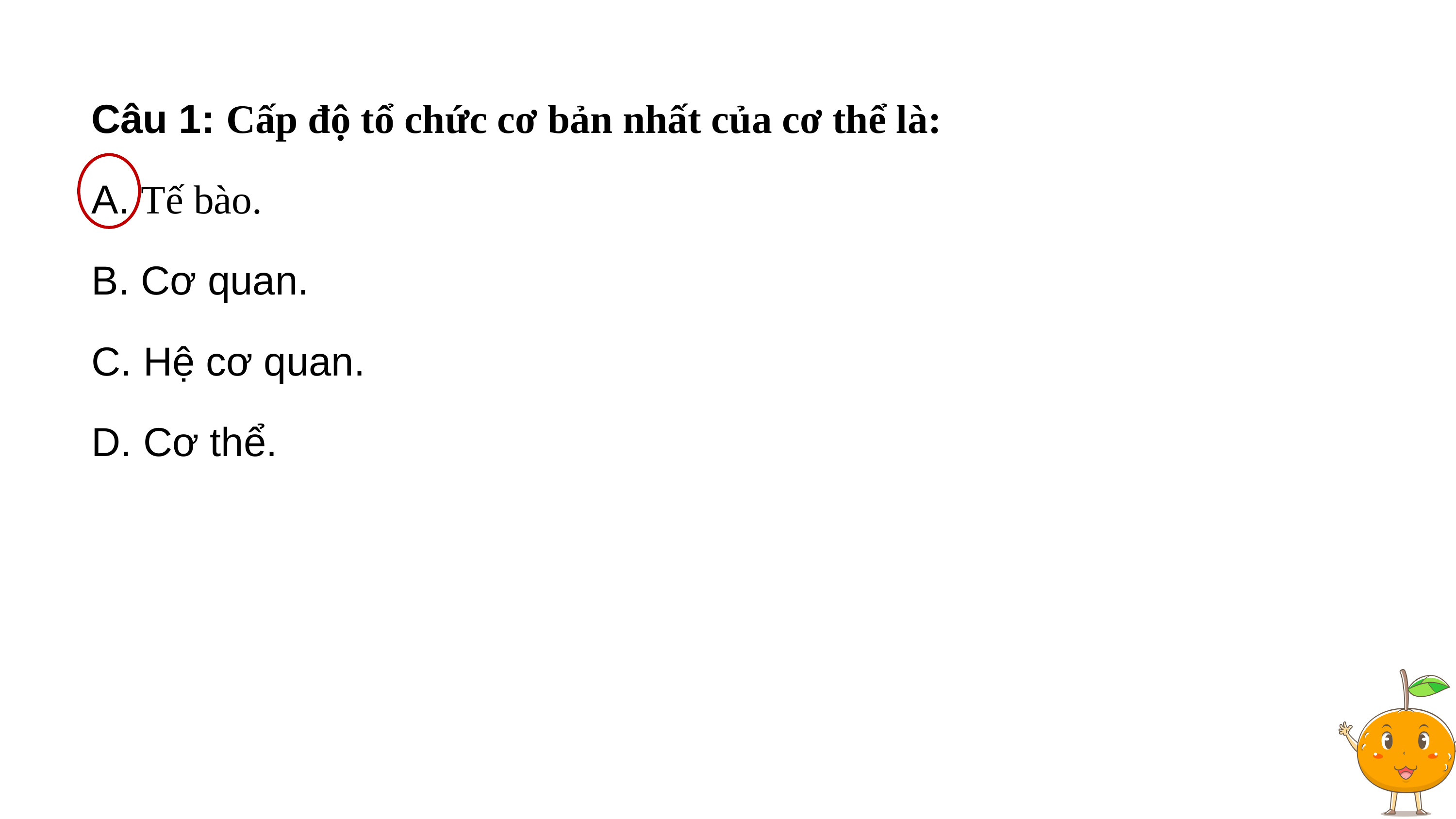

Câu 1: Cấp độ tổ chức cơ bản nhất của cơ thể là:
A. Tế bào.
B. Cơ quan.
C. Hệ cơ quan.
D. Cơ thể.